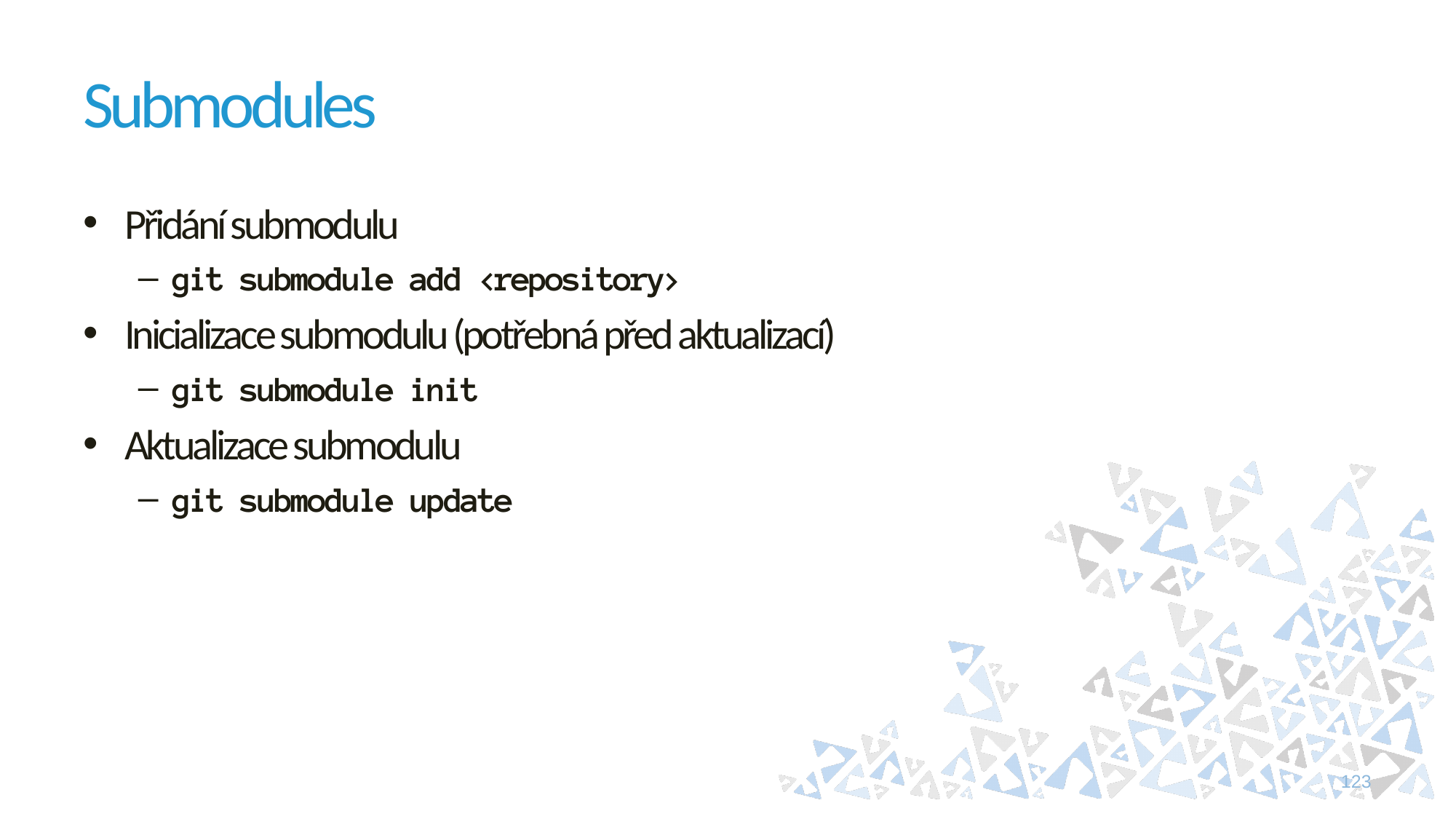

# Submodules
Přidání submodulu
git submodule add <repository>
Inicializace submodulu (potřebná před aktualizací)
git submodule init
Aktualizace submodulu
git submodule update
123